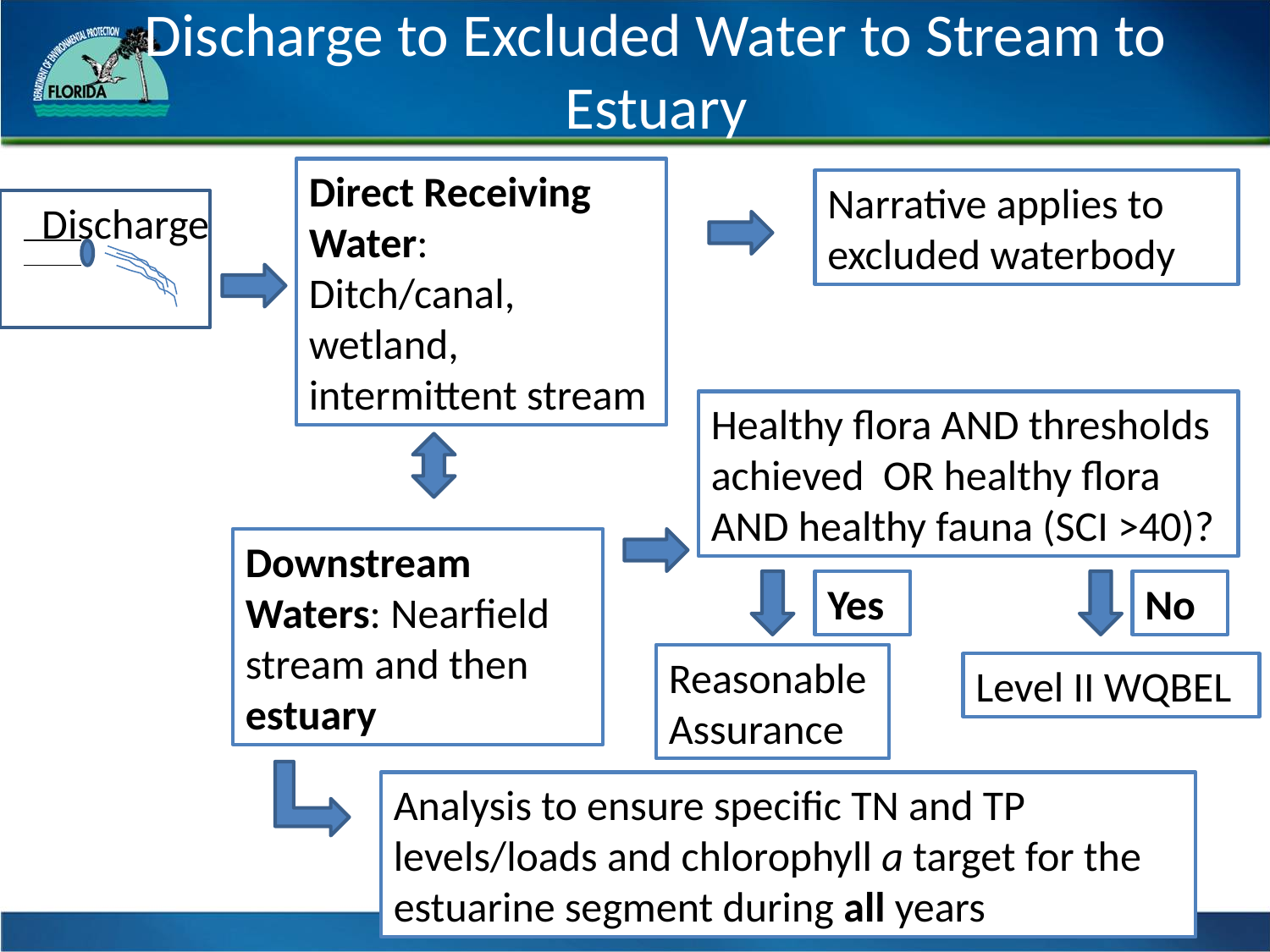

# Discharge to Excluded Water to Stream to Estuary
Direct Receiving
Water:
Ditch/canal, wetland, intermittent stream
Narrative applies to excluded waterbody

Discharge

Healthy flora AND thresholds achieved  OR healthy flora AND healthy fauna (SCI >40)?

Downstream Waters: Nearfield stream and then estuary

Yes
No

Reasonable Assurance
Level II WQBEL

Analysis to ensure specific TN and TP levels/loads and chlorophyll a target for the estuarine segment during all years
174